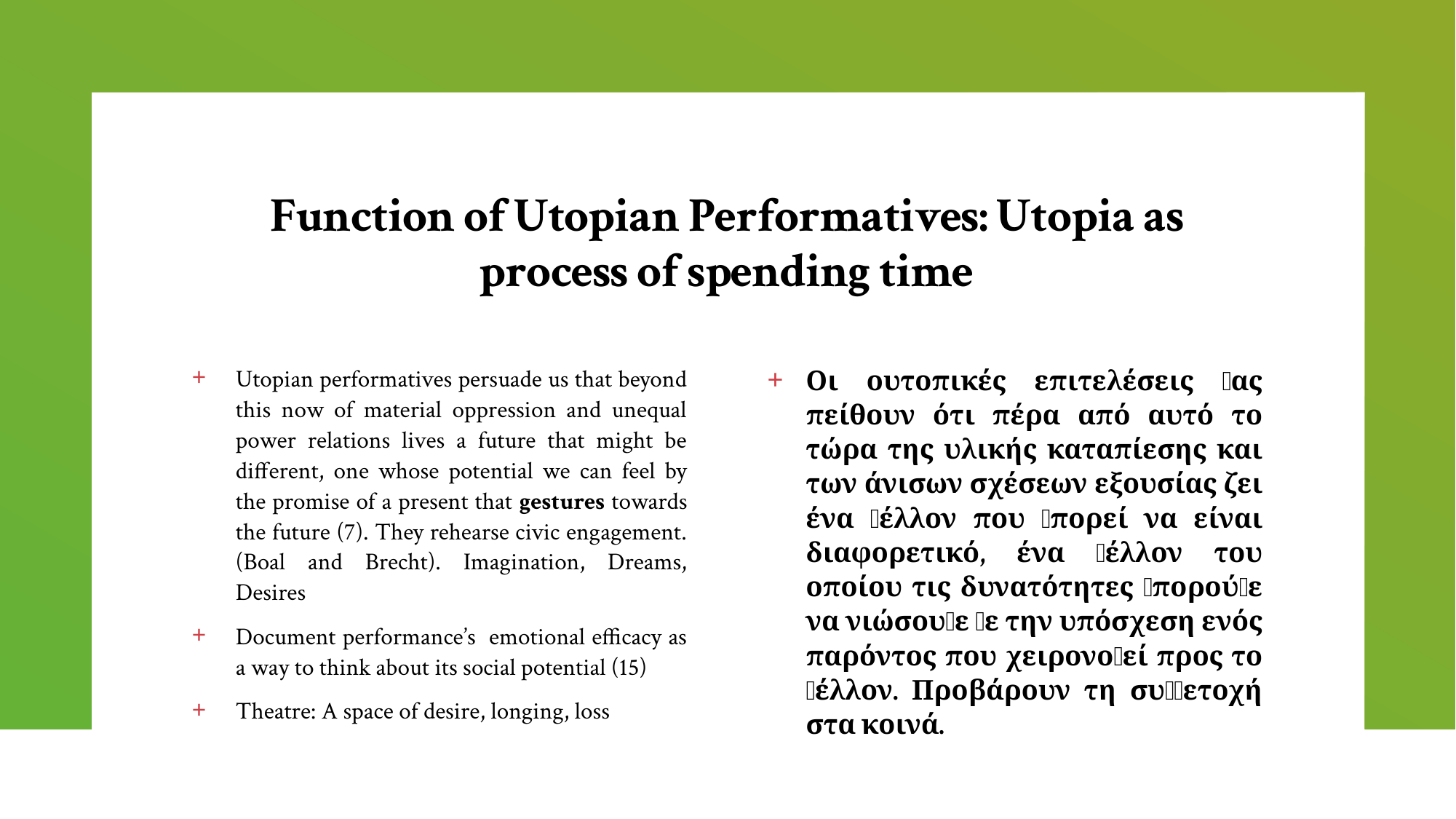

# Function of Utopian Performatives: Utopia as process of spending time
Οι ουτοπικές επιτελέσεις μας πείθουν ότι πέρα από αυτό το τώρα της υλικής καταπίεσης και των άνισων σχέσεων εξουσίας ζει ένα μέλλον που μπορεί να είναι διαφορετικό, ένα μέλλον του οποίου τις δυνατότητες μπορούμε να νιώσουμε με την υπόσχεση ενός παρόντος που χειρονομεί προς το μέλλον. Προβάρουν τη συμμετοχή στα κοινά.

Utopian performatives persuade us that beyond this now of material oppression and unequal power relations lives a future that might be different, one whose potential we can feel by the promise of a present that gestures towards the future (7). They rehearse civic engagement. (Boal and Brecht). Imagination, Dreams, Desires
Document performance’s  emotional efficacy as a way to think about its social potential (15)
Theatre: A space of desire, longing, loss